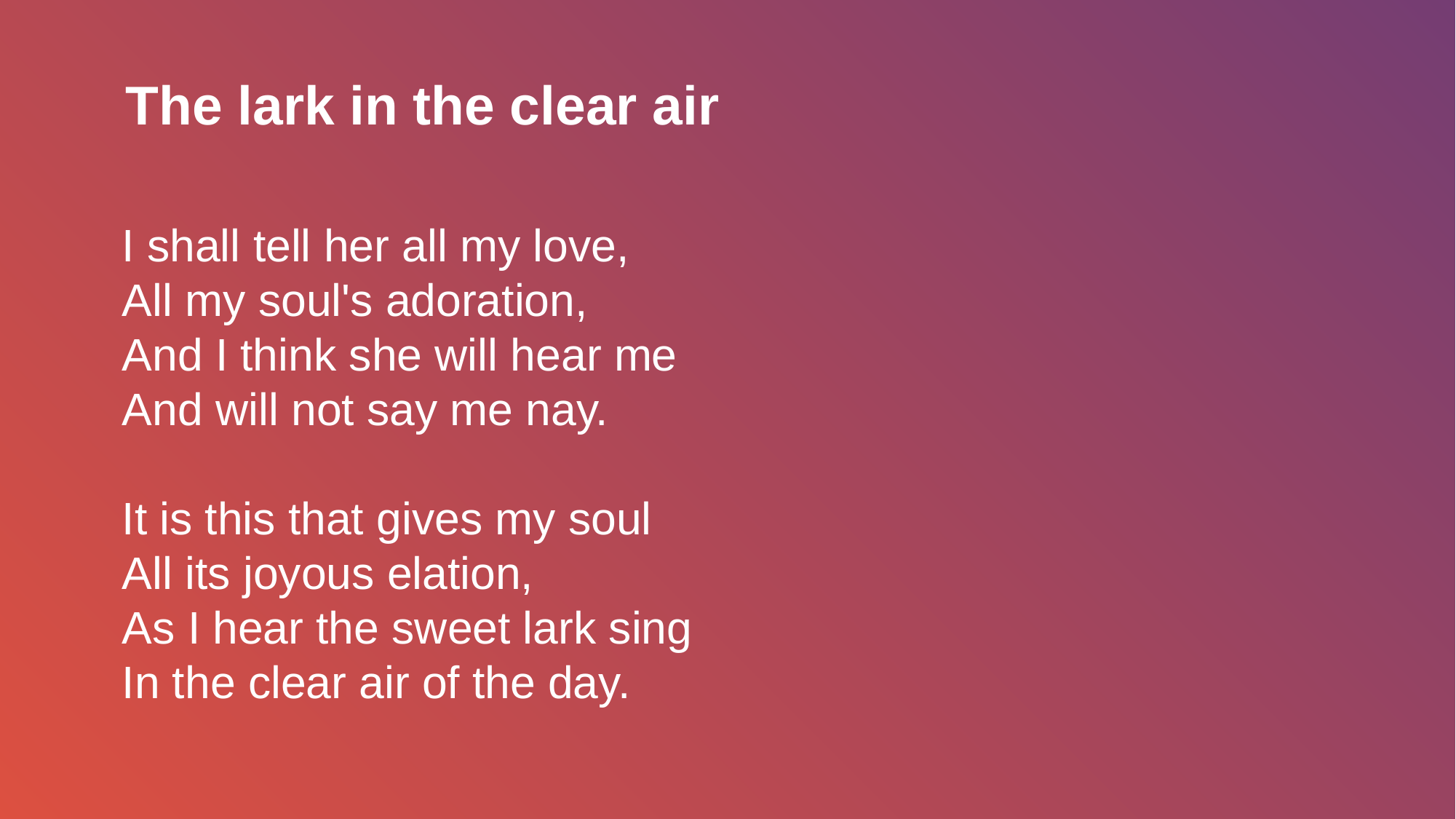

The lark in the clear air
I shall tell her all my love,
All my soul's adoration,
And I think she will hear me
And will not say me nay.

It is this that gives my soul
All its joyous elation,
As I hear the sweet lark sing
In the clear air of the day.